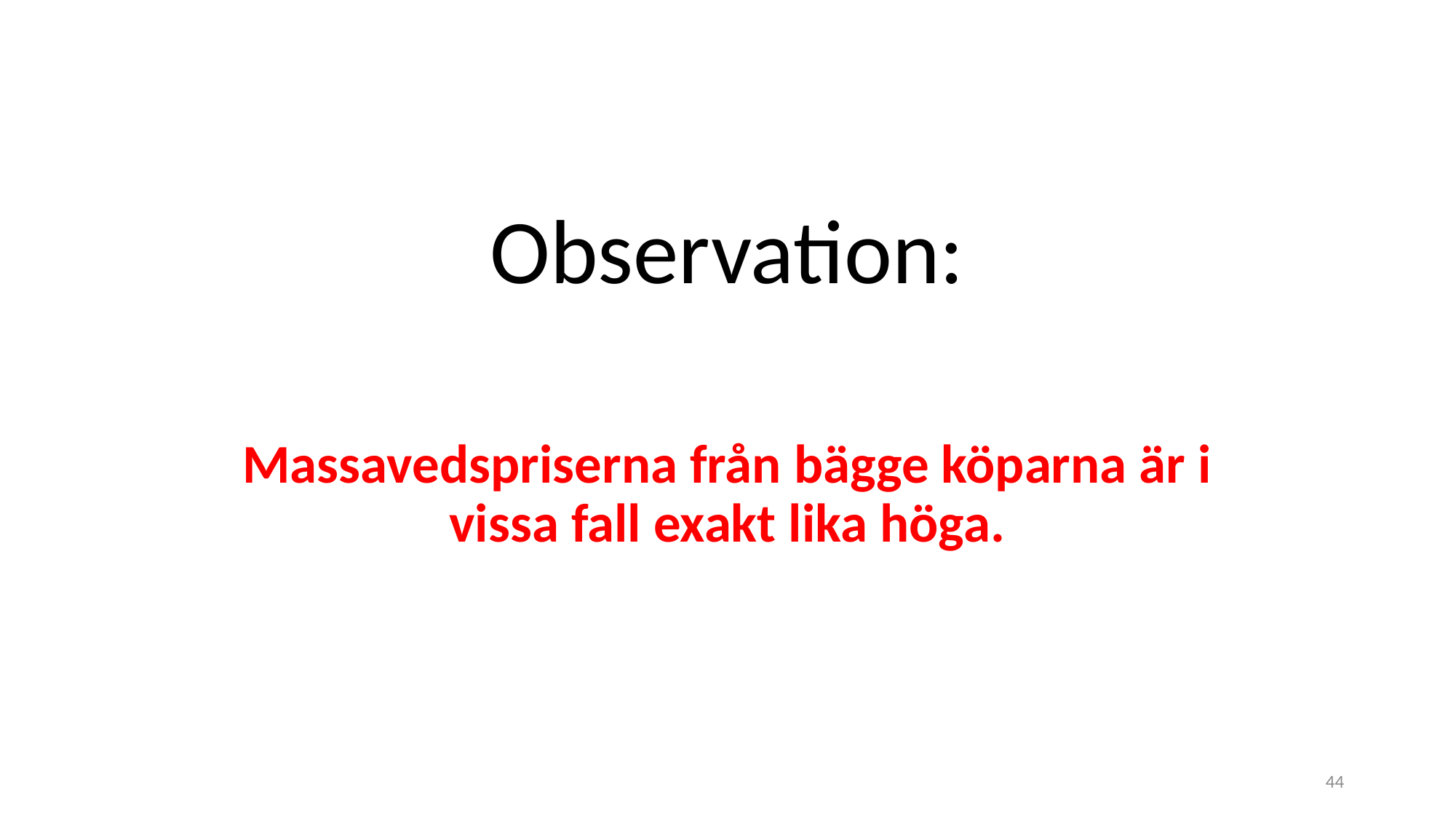

# Observation:
Massavedspriserna från bägge köparna är i vissa fall exakt lika höga.

44